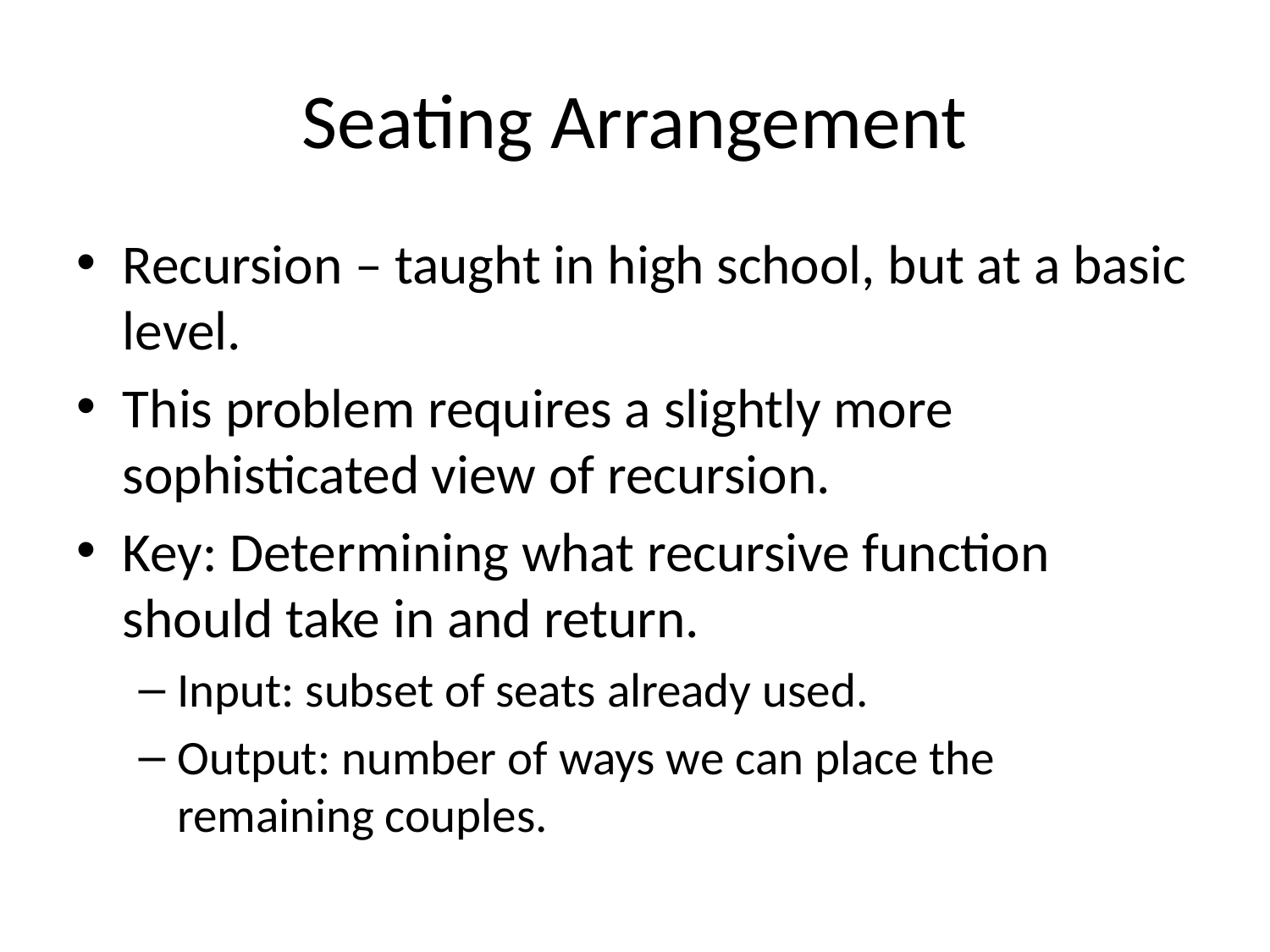

# Seating Arrangement
Recursion – taught in high school, but at a basic level.
This problem requires a slightly more sophisticated view of recursion.
Key: Determining what recursive function should take in and return.
Input: subset of seats already used.
Output: number of ways we can place the remaining couples.